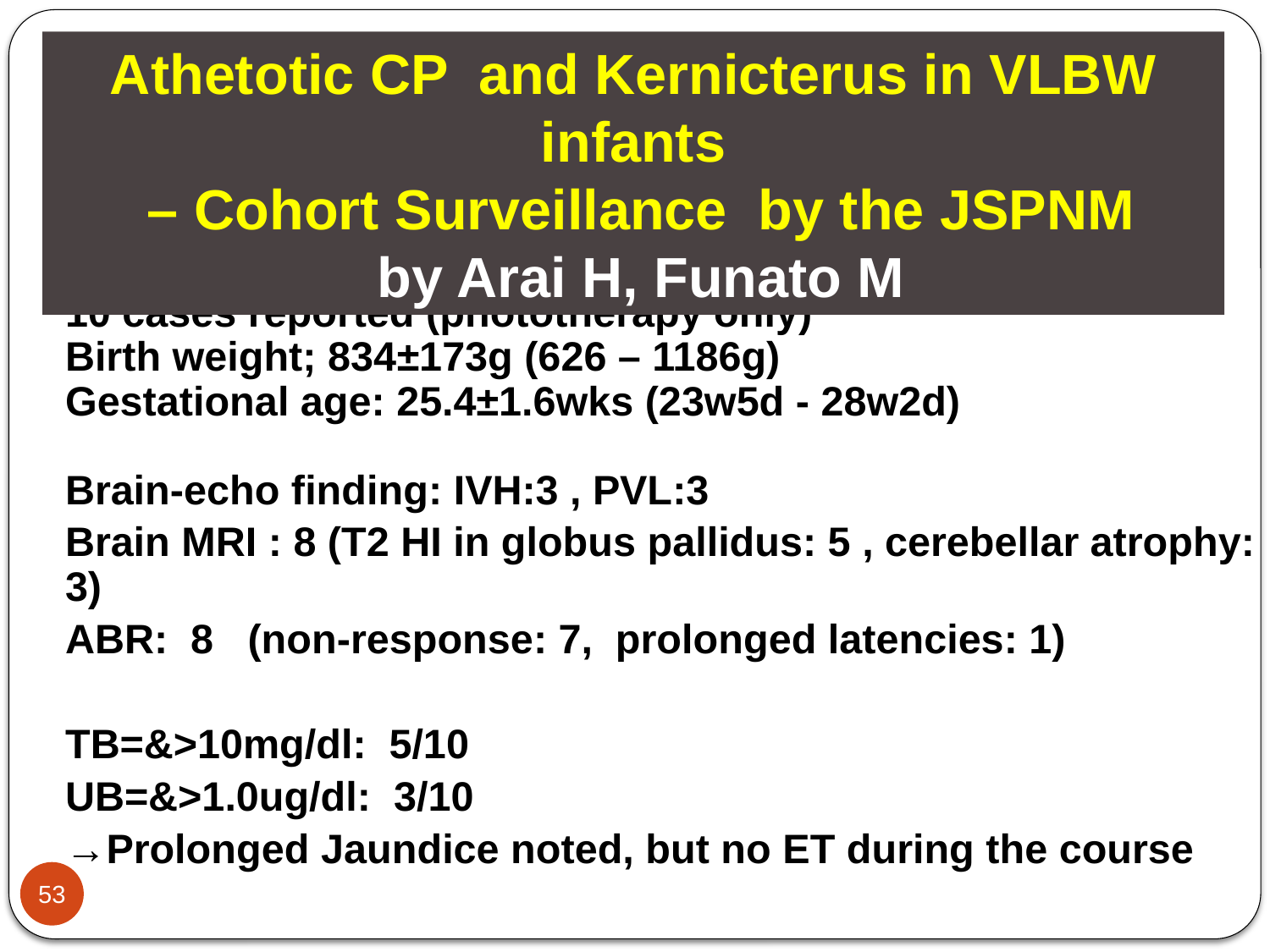

Athetotic CP  and Kernicterus in VLBW infants
 – Cohort Surveillance  by the JSPNM
 by Arai H, Funato M
10 cases reported (phototherapy only)
Birth weight; 834±173g (626 – 1186g)
Gestational age: 25.4±1.6wks (23w5d - 28w2d)

Brain-echo finding: IVH:3 , PVL:3
Brain MRI : 8 (T2 HI in globus pallidus: 5 , cerebellar atrophy: 3)
ABR:  8   (non-response: 7,  prolonged latencies: 1)

TB=&>10mg/dl:  5/10
UB=&>1.0ug/dl:  3/10
→Prolonged Jaundice noted, but no ET during the course
53